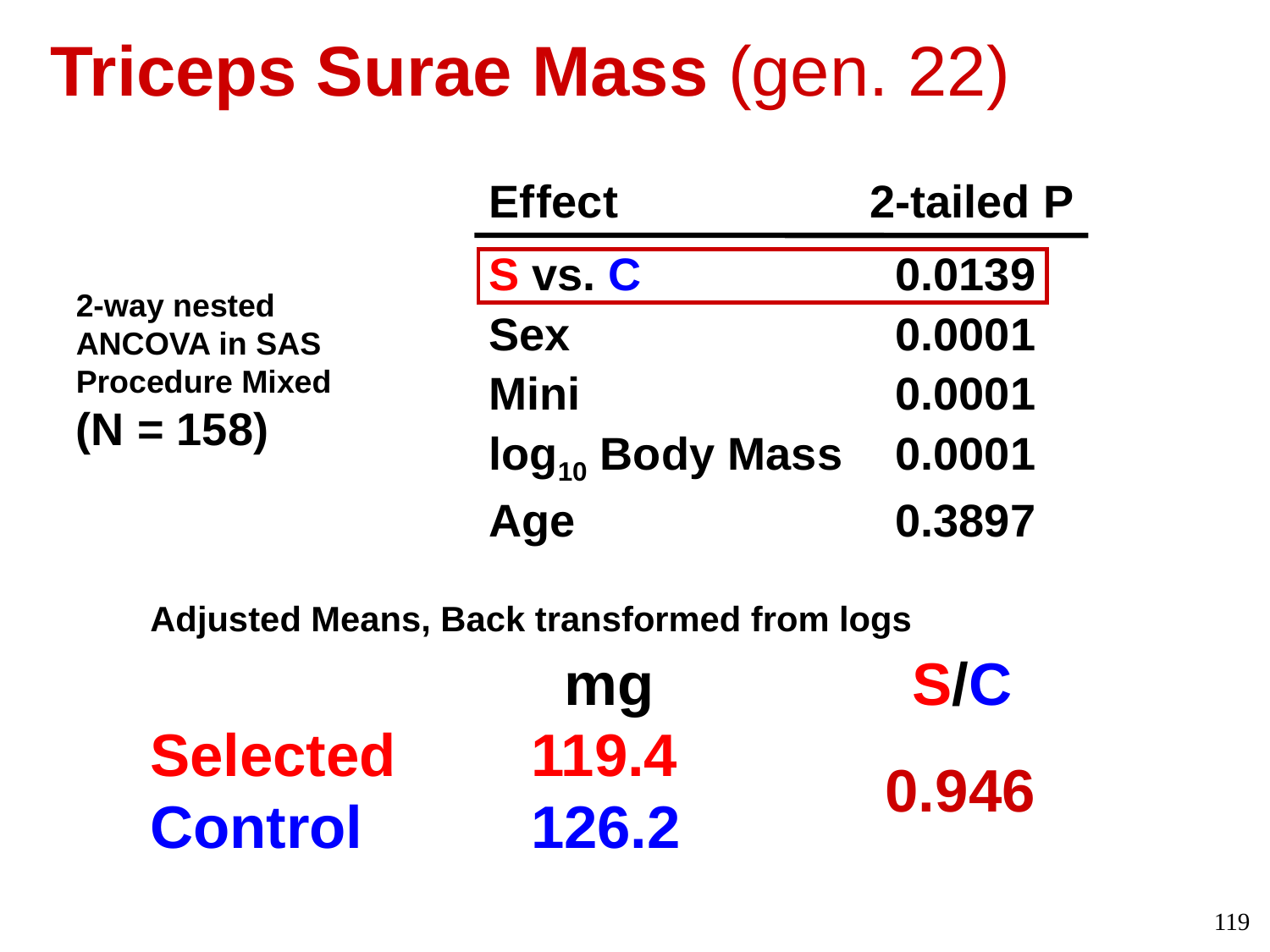

Triceps Surae Mass (gen. 22)
Ef fect		2-tailed P
S vs. C 		  0.0139
Sex			  0.0001
Mini			  0.0001
log10 Body Mass	  0.0001
Age			  0.3897

Adjusted Means, Back transformed from logs
		     	  mg	 		S/C
Selected		119.4
					      0.946
Control		126.2
2-way nested
ANCOVA in SAS Procedure Mixed
(N = 158)
119